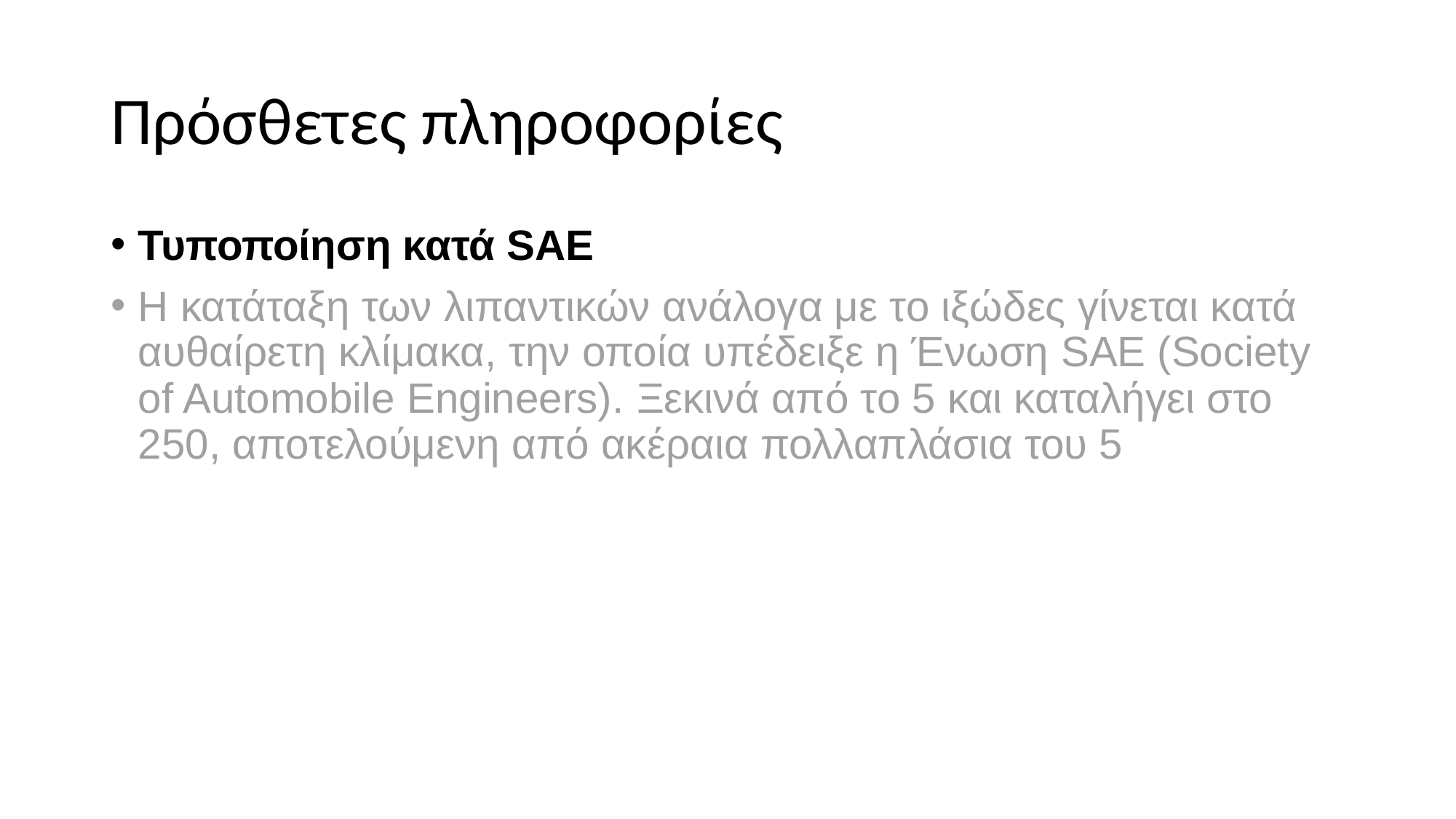

# Πρόσθετες πληροφορίες
Τυποποίηση κατά SAE
Η κατάταξη των λιπαντικών ανάλογα με το ιξώδες γίνεται κατά αυθαίρετη κλίμακα, την οποία υπέδειξε η Ένωση SAE (Society of Automobile Engineers). Ξεκινά από το 5 και καταλήγει στο 250, αποτελούμενη από ακέραια πολλαπλάσια του 5